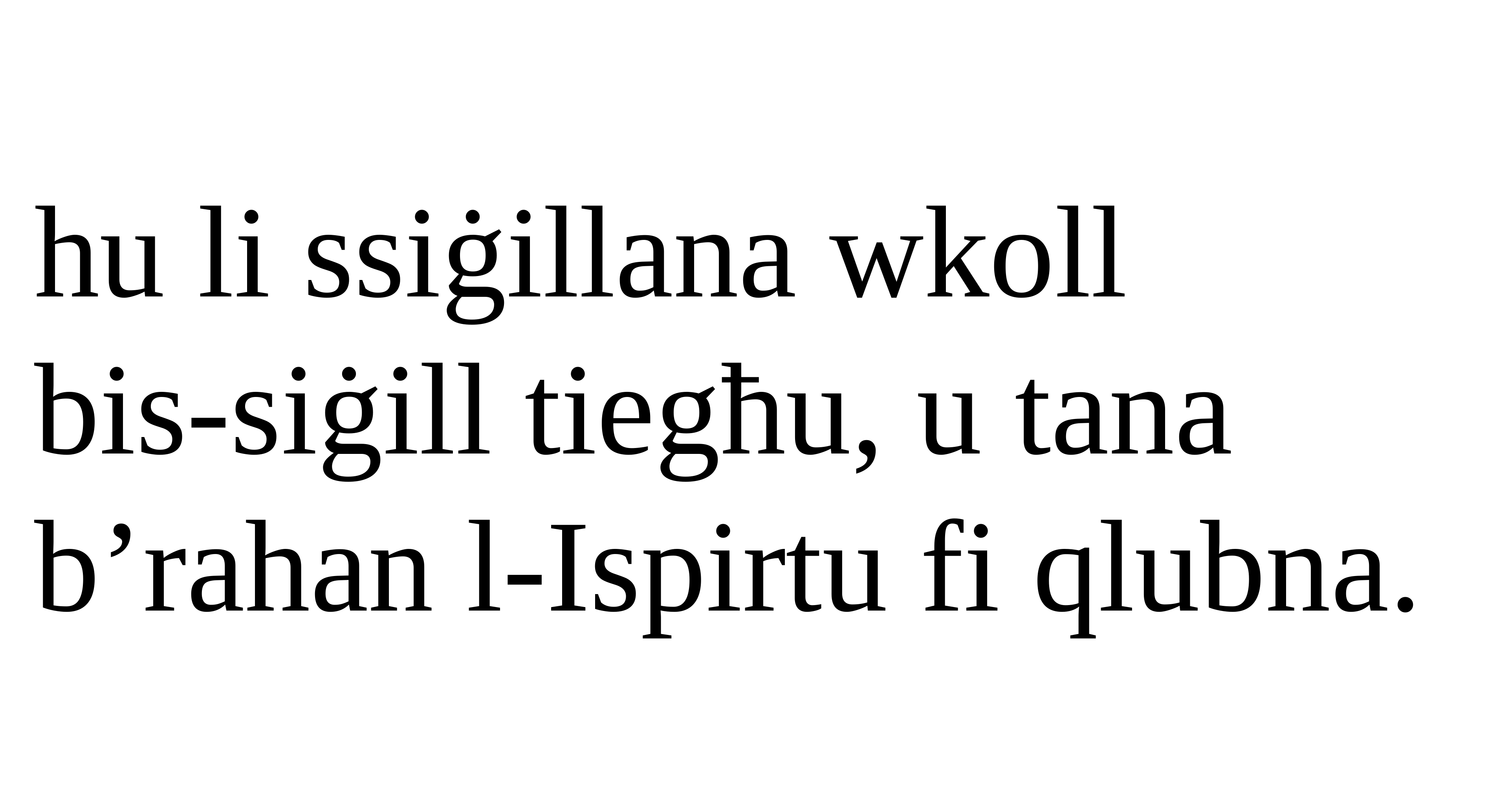

hu li ssiġillana wkoll
bis-siġill tiegħu, u tana b’rahan l-Ispirtu fi qlubna.